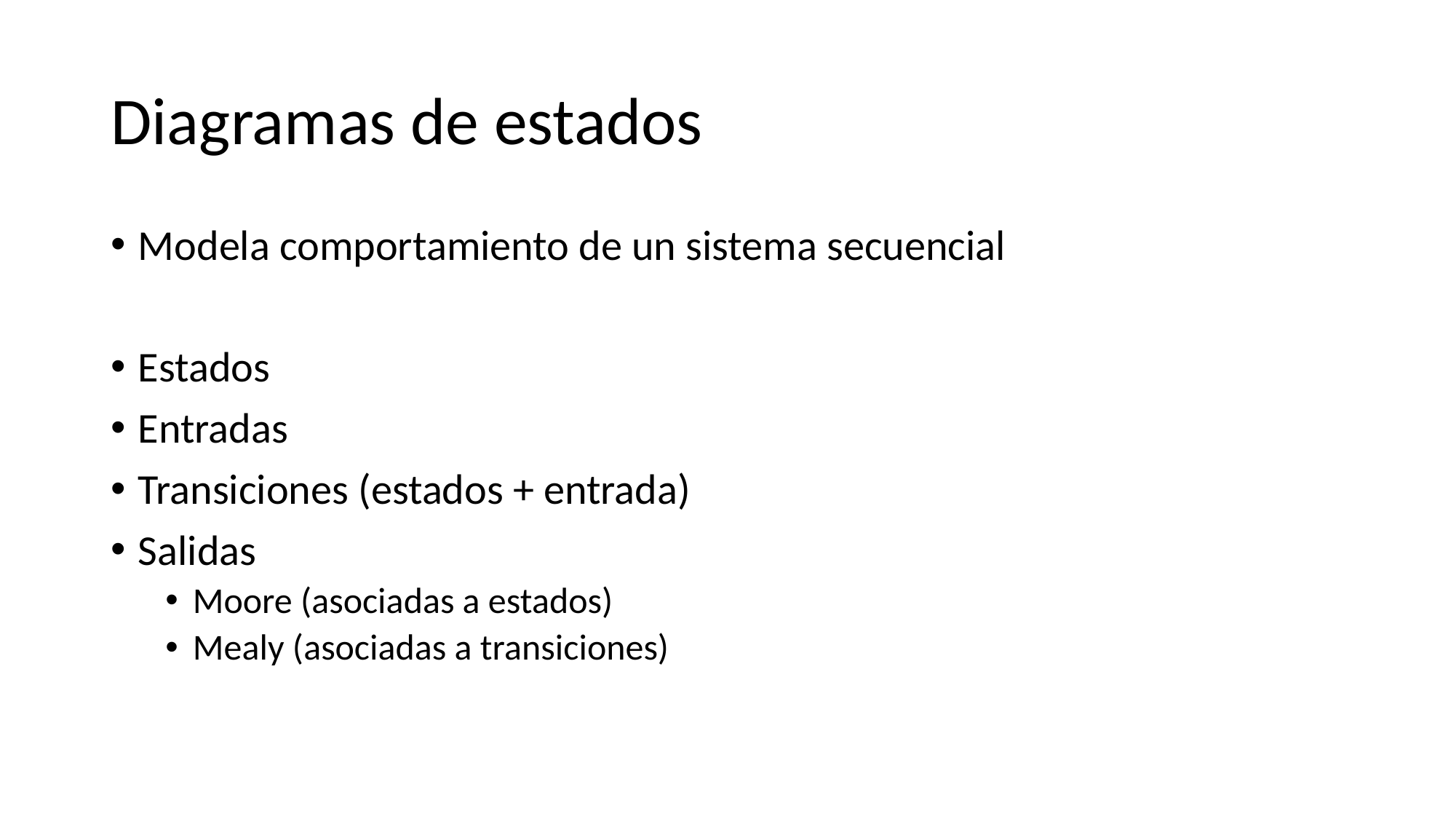

# Diagramas de estados
Modela comportamiento de un sistema secuencial

Estados
Entradas
Transiciones (estados + entrada)
Salidas
Moore (asociadas a estados)
Mealy (asociadas a transiciones)